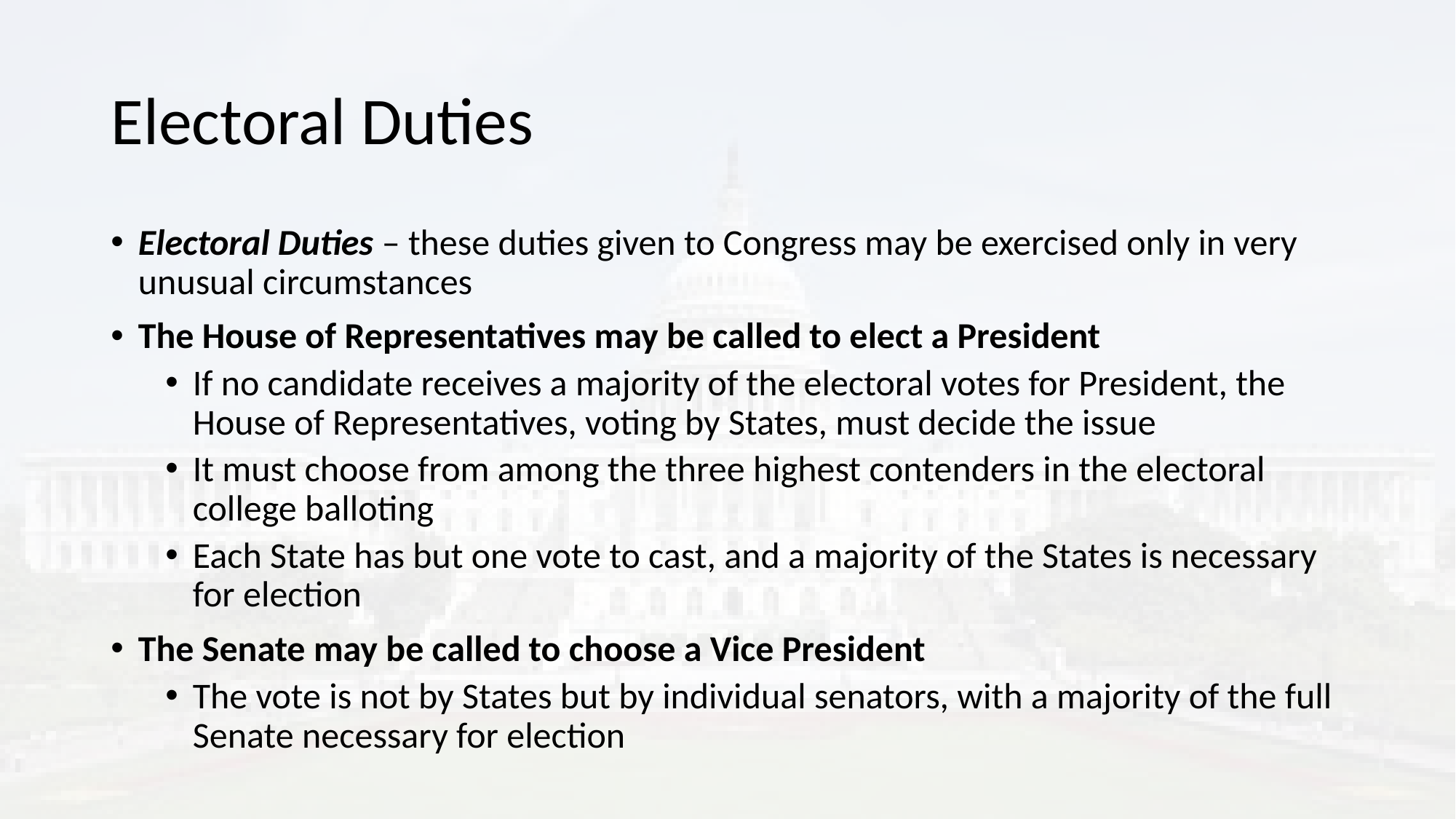

# Electoral Duties
Electoral Duties – these duties given to Congress may be exercised only in very unusual circumstances
The House of Representatives may be called to elect a President
If no candidate receives a majority of the electoral votes for President, the House of Representatives, voting by States, must decide the issue
It must choose from among the three highest contenders in the electoral college balloting
Each State has but one vote to cast, and a majority of the States is necessary for election
The Senate may be called to choose a Vice President
The vote is not by States but by individual senators, with a majority of the full Senate necessary for election